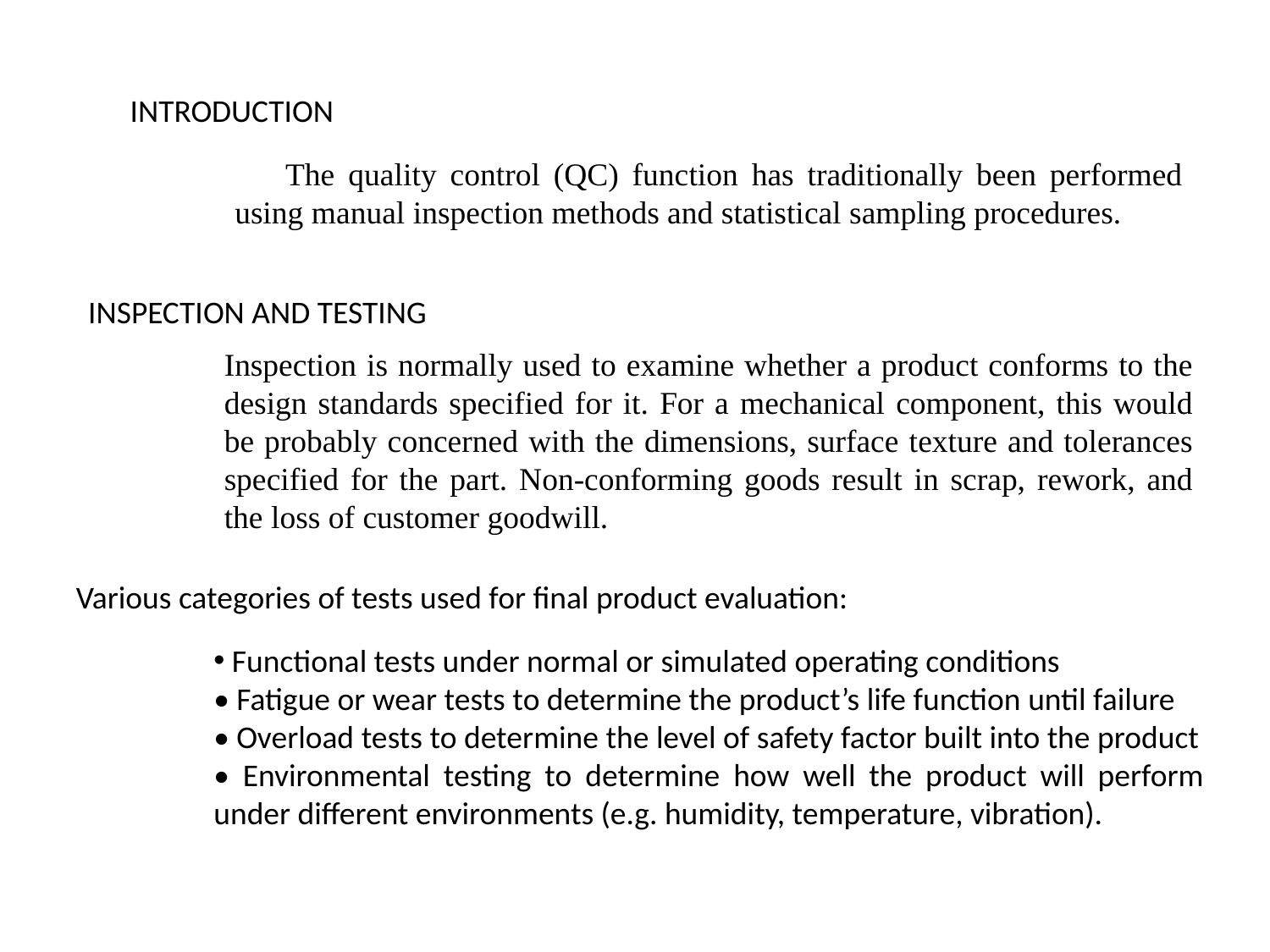

INTRODUCTION
    The quality control (QC) function has traditionally been performed using manual inspection methods and statistical sampling procedures.
INSPECTION AND TESTING
Inspection is normally used to examine whether a product conforms to the design standards specified for it. For a mechanical component, this would be probably concerned with the dimensions, surface texture and tolerances specified for the part. Non-conforming goods result in scrap, rework, and the loss of customer goodwill.
Various categories of tests used for final product evaluation:
 Functional tests under normal or simulated operating conditions
• Fatigue or wear tests to determine the product’s life function until failure
• Overload tests to determine the level of safety factor built into the product
• Environmental testing to determine how well the product will perform under different environments (e.g. humidity, temperature, vibration).